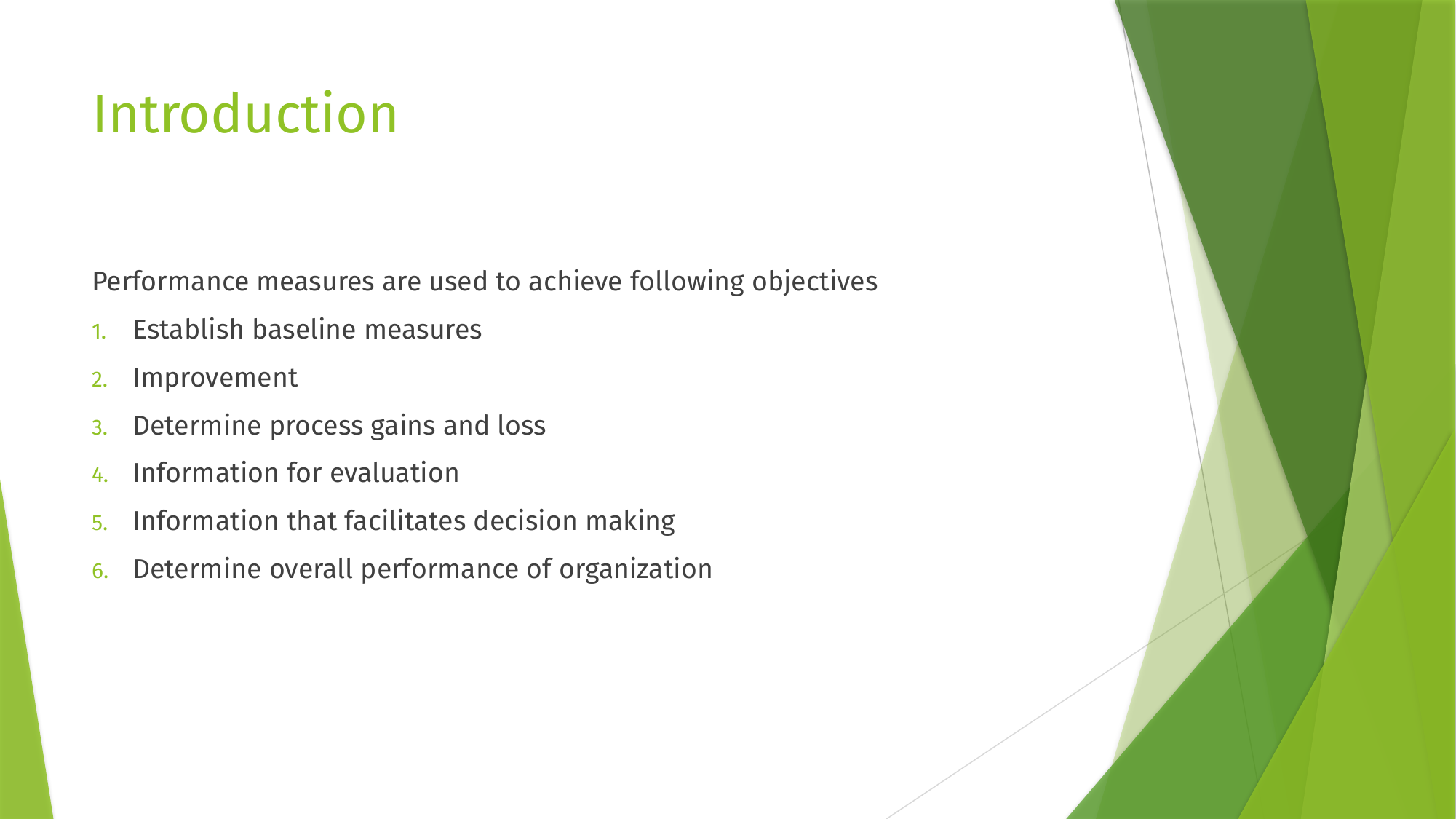

# Introduction
Performance measures are used to achieve following objectives
Establish baseline measures
Improvement
Determine process gains and loss
Information for evaluation
Information that facilitates decision making
Determine overall performance of organization